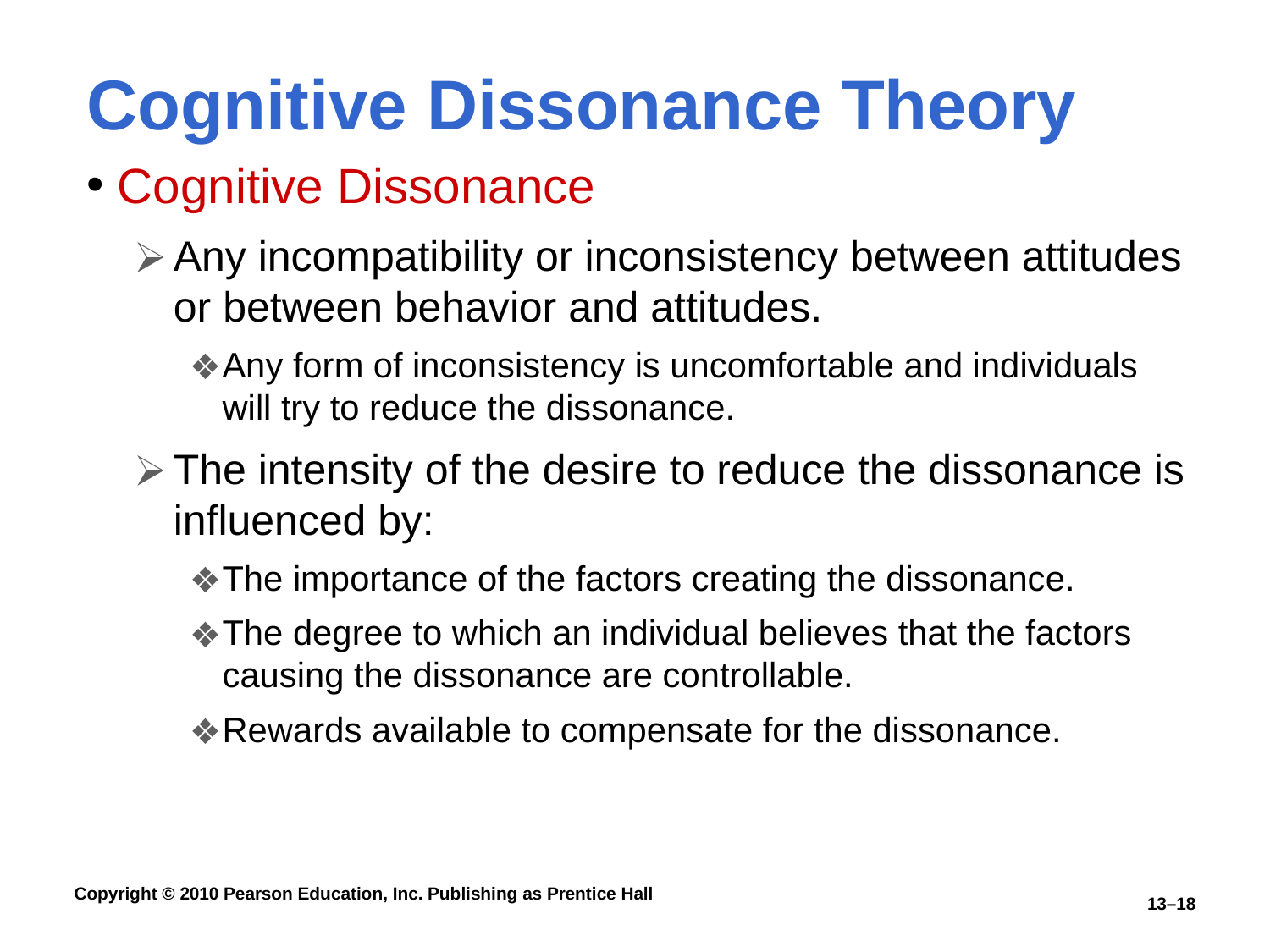

# Cognitive Dissonance Theory
Cognitive Dissonance
Any incompatibility or inconsistency between attitudes or between behavior and attitudes.
Any form of inconsistency is uncomfortable and individuals will try to reduce the dissonance.
The intensity of the desire to reduce the dissonance is influenced by:
The importance of the factors creating the dissonance.
The degree to which an individual believes that the factors causing the dissonance are controllable.
Rewards available to compensate for the dissonance.
13–18
Copyright © 2010 Pearson Education, Inc. Publishing as Prentice Hall